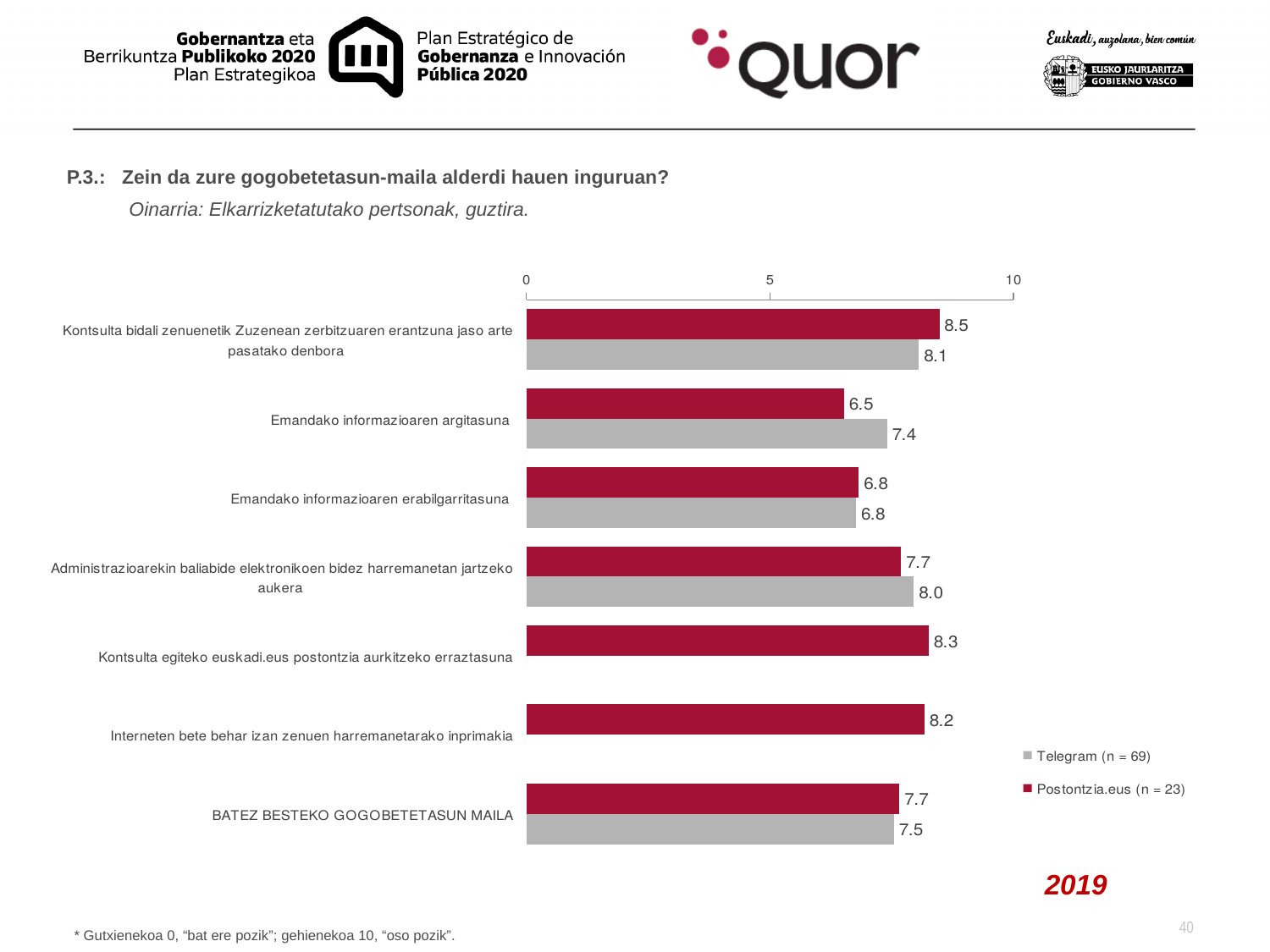

P.3.:   Zein da zure gogobetetasun-maila alderdi hauen inguruan?
Oinarria: Elkarrizketatutako pertsonak, guztira.

### Chart

| Category | Postontzia.eus (n = 23) | Telegram (n = 69) |
|---|---|---|
| Kontsulta bidali zenuenetik Zuzenean zerbitzuaren erantzuna jaso arte pasatako denbora  | 8.478260869565217 | 8.057971014492752 |
| Emandako informazioaren argitasuna  | 6.521739130434783 | 7.405797101449277 |
| Emandako informazioaren erabilgarritasuna  | 6.82608695652174 | 6.768115942028984 |
| Administrazioarekin baliabide elektronikoen bidez harremanetan jartzeko aukera  | 7.695652173913043 | 7.956521739130433 |
| Kontsulta egiteko euskadi.eus postontzia aurkitzeko erraztasuna | 8.260869565217392 | None |
| Interneten bete behar izan zenuen harremanetarako inprimakia | 8.173913043478258 | None |
| BATEZ BESTEKO GOGOBETETASUN MAILA | 7.659420289855071 | 7.547101449275363 |
2019
* Gutxienekoa 0, “bat ere pozik”; gehienekoa 10, “oso pozik”.
40